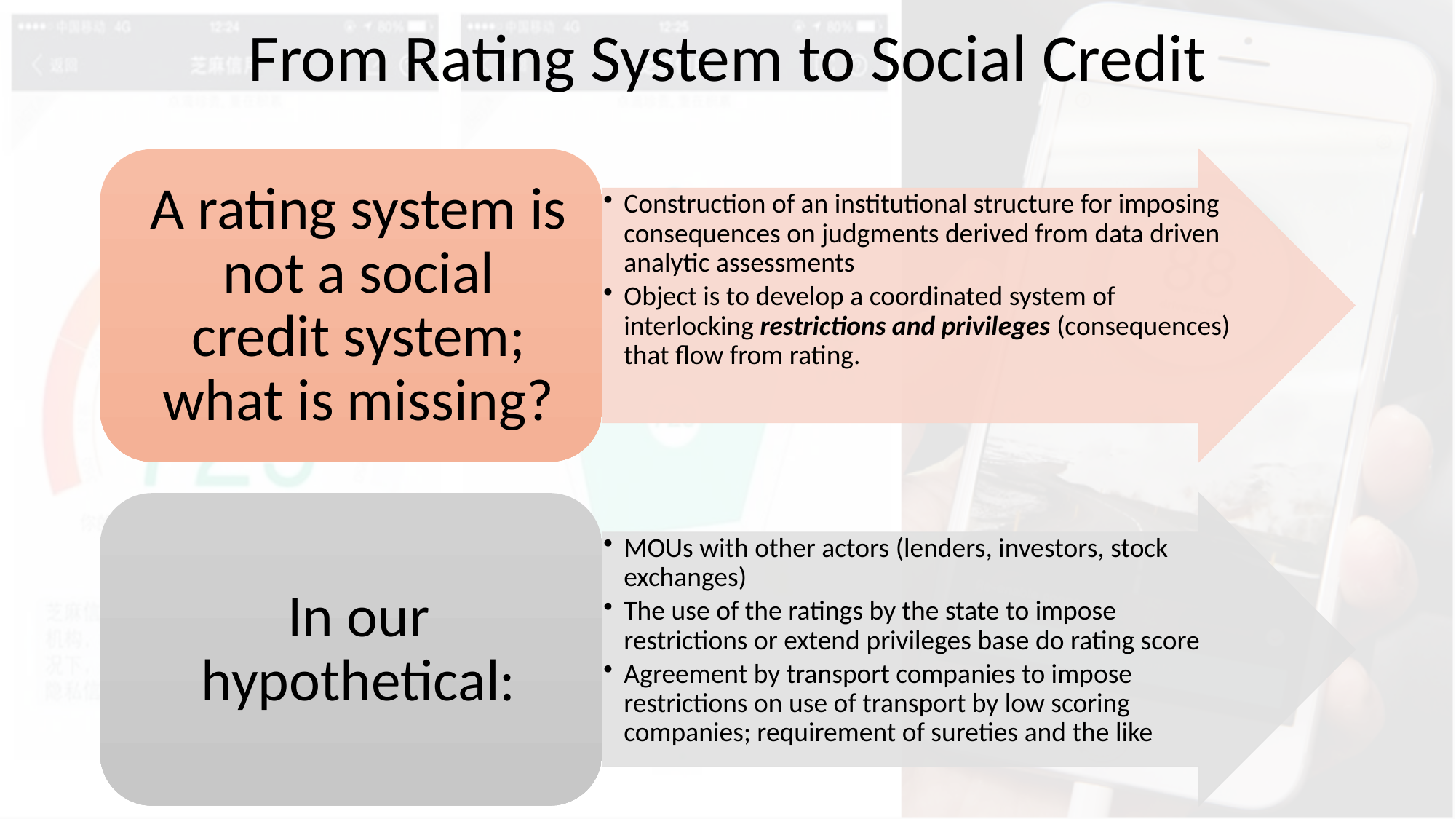

# From Rating System to Social Credit
Construction of an institutional structure for imposing consequences on judgments derived from data driven analytic assessments
Object is to develop a coordinated system of interlocking restrictions and privileges (consequences) that flow from rating.
A rating system is not a social credit system; what is missing?
MOUs with other actors (lenders, investors, stock exchanges)
The use of the ratings by the state to impose restrictions or extend privileges base do rating score
Agreement by transport companies to impose restrictions on use of transport by low scoring companies; requirement of sureties and the like
In our hypothetical: